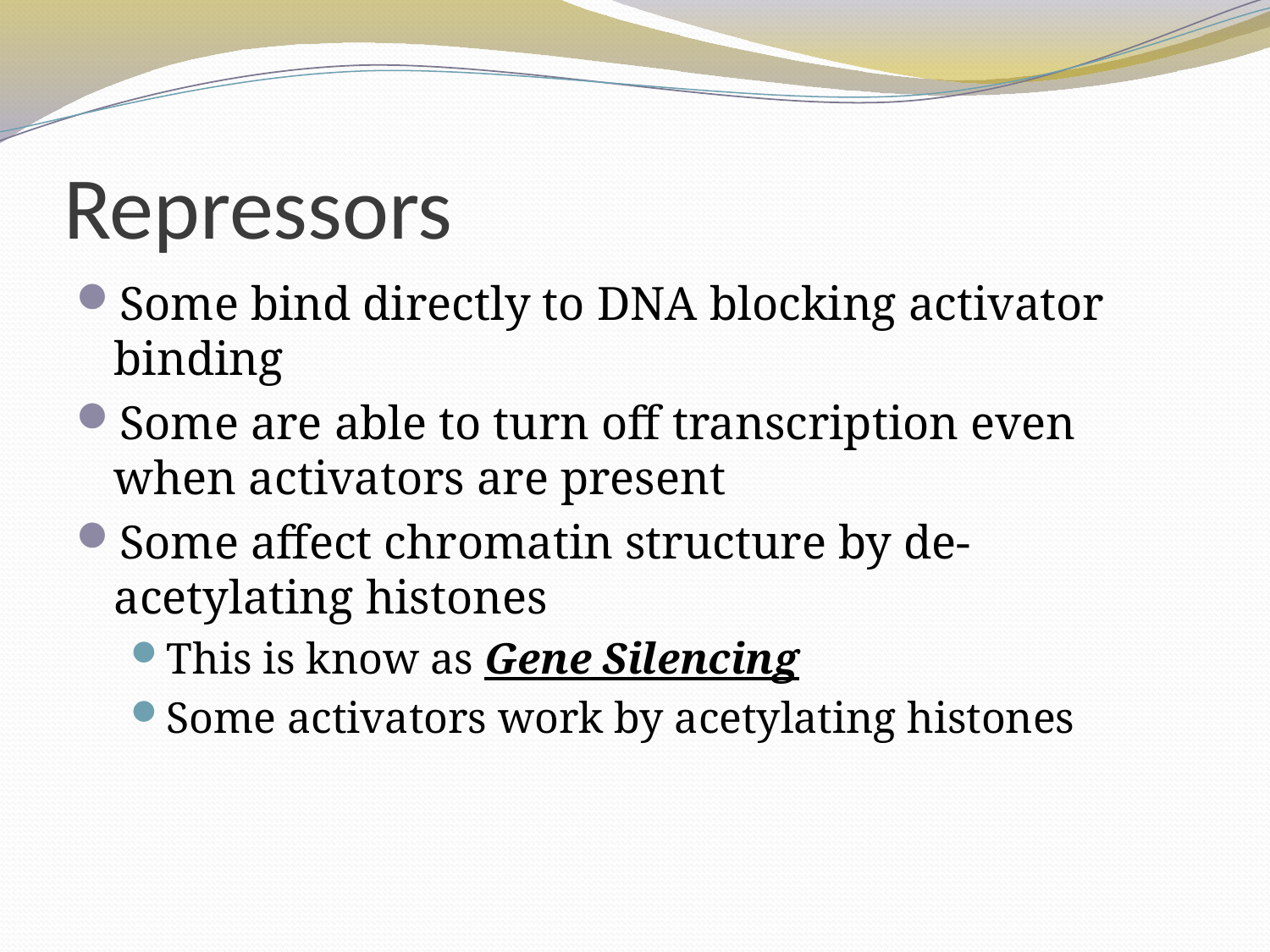

# Repressors
Some bind directly to DNA blocking activator binding
Some are able to turn off transcription even when activators are present
Some affect chromatin structure by de-acetylating histones
This is know as Gene Silencing
Some activators work by acetylating histones